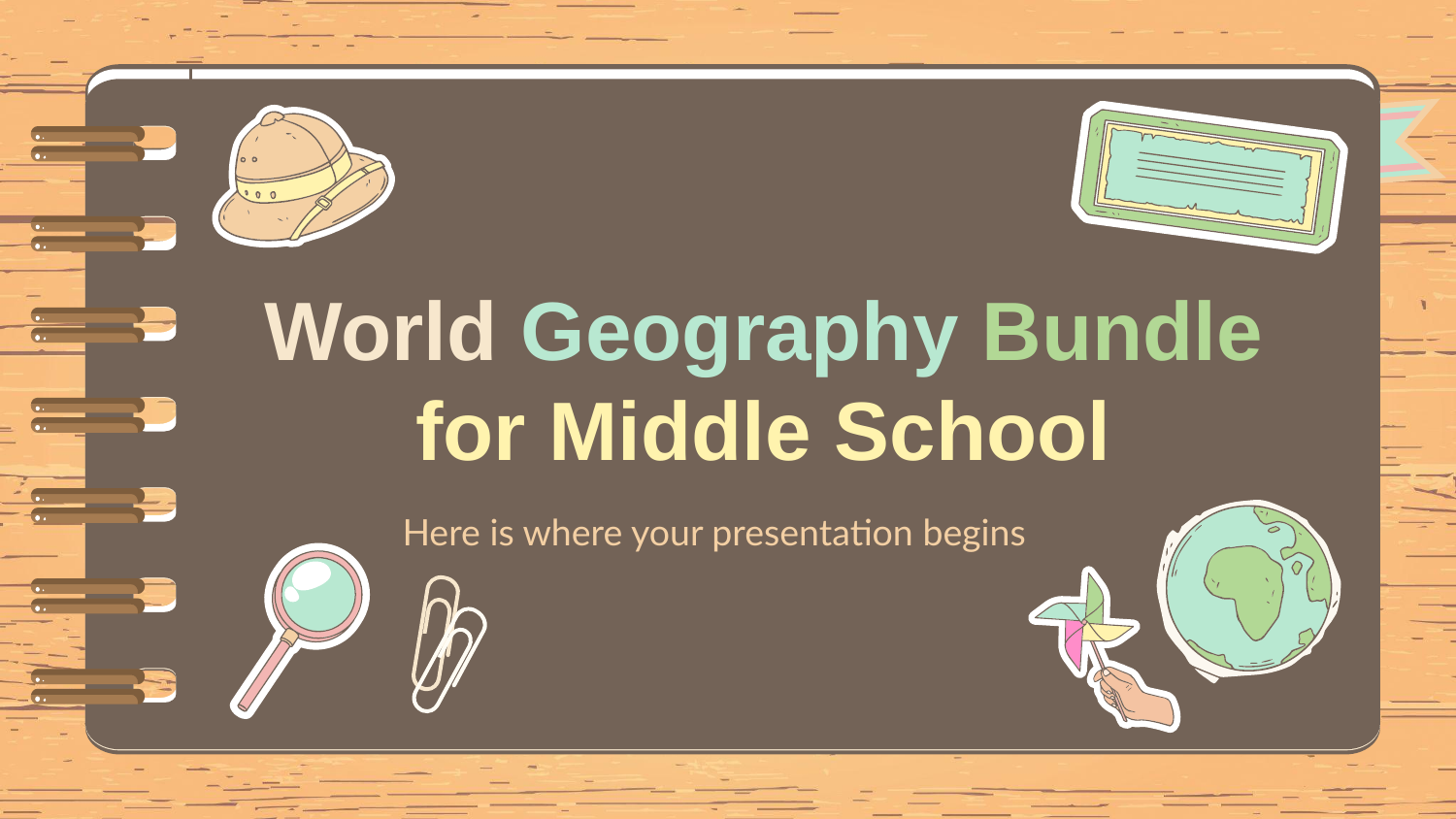

# World Geography Bundle for Middle School
Here is where your presentation begins